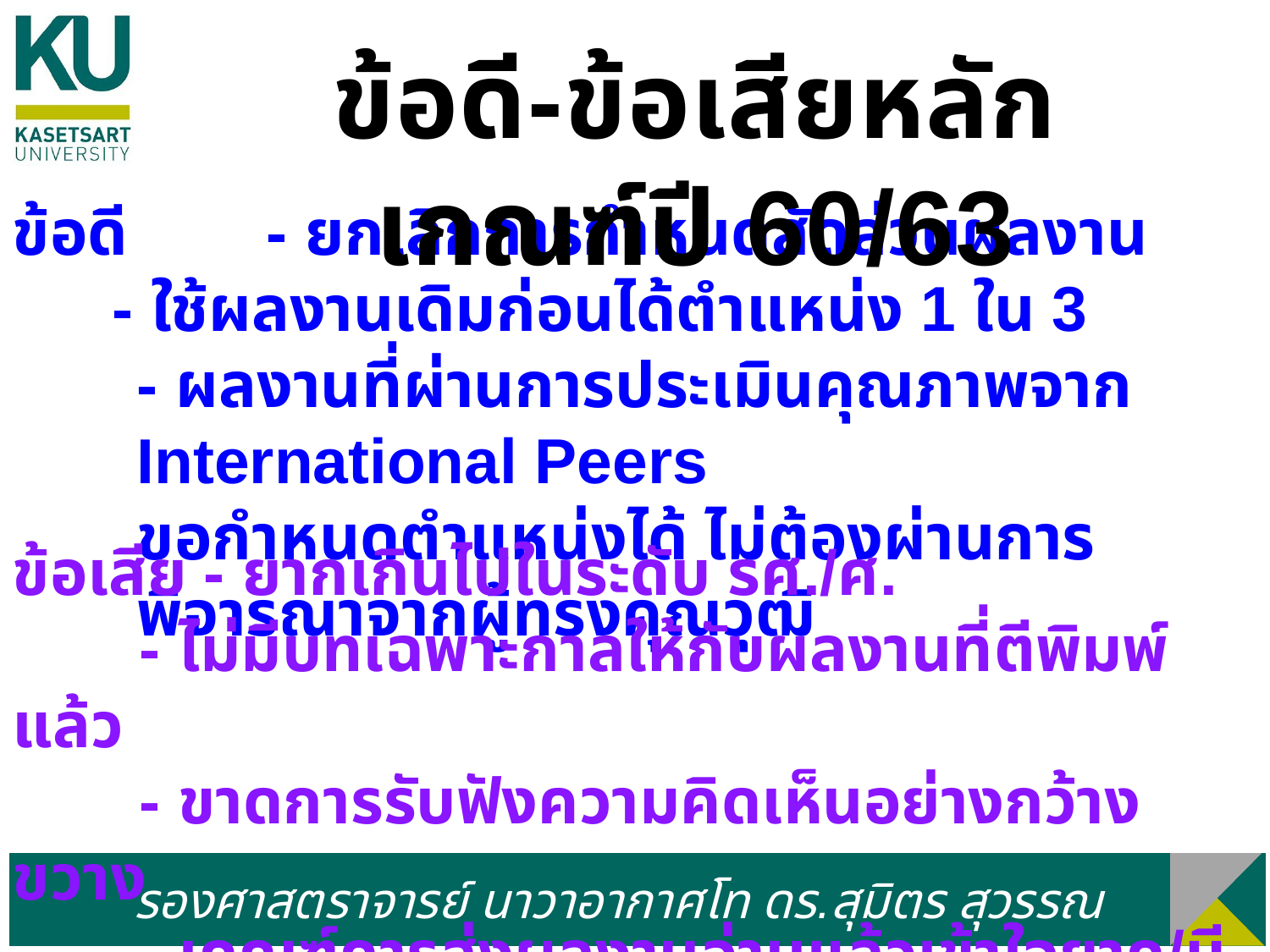

ข้อดี-ข้อเสียหลักเกณฑ์ปี 60/63
ข้อดี 	- ยกเลิกการกำหนดสัดส่วนผลงาน
	- ใช้ผลงานเดิมก่อนได้ตำแหน่ง 1 ใน 3
	- ผลงานที่ผ่านการประเมินคุณภาพจาก International Peers
ขอกำหนดตำแหน่งได้ ไม่ต้องผ่านการพิจารณาจากผู้ทรงคุณวุฒิ
ข้อเสีย - ยากเกินไปในระดับ รศ./ศ.
		- ไม่มีบทเฉพาะกาลให้กับผลงานที่ตีพิมพ์แล้ว
		- ขาดการรับฟังความคิดเห็นอย่างกว้างขวาง
		- เกณฑ์การส่งผลงานอ่านแล้วเข้าใจยาก/มีการเปลี่ยนแปลงบ่อย
รองศาสตราจารย์ นาวาอากาศโท ดร.สุมิตร สุวรรณ